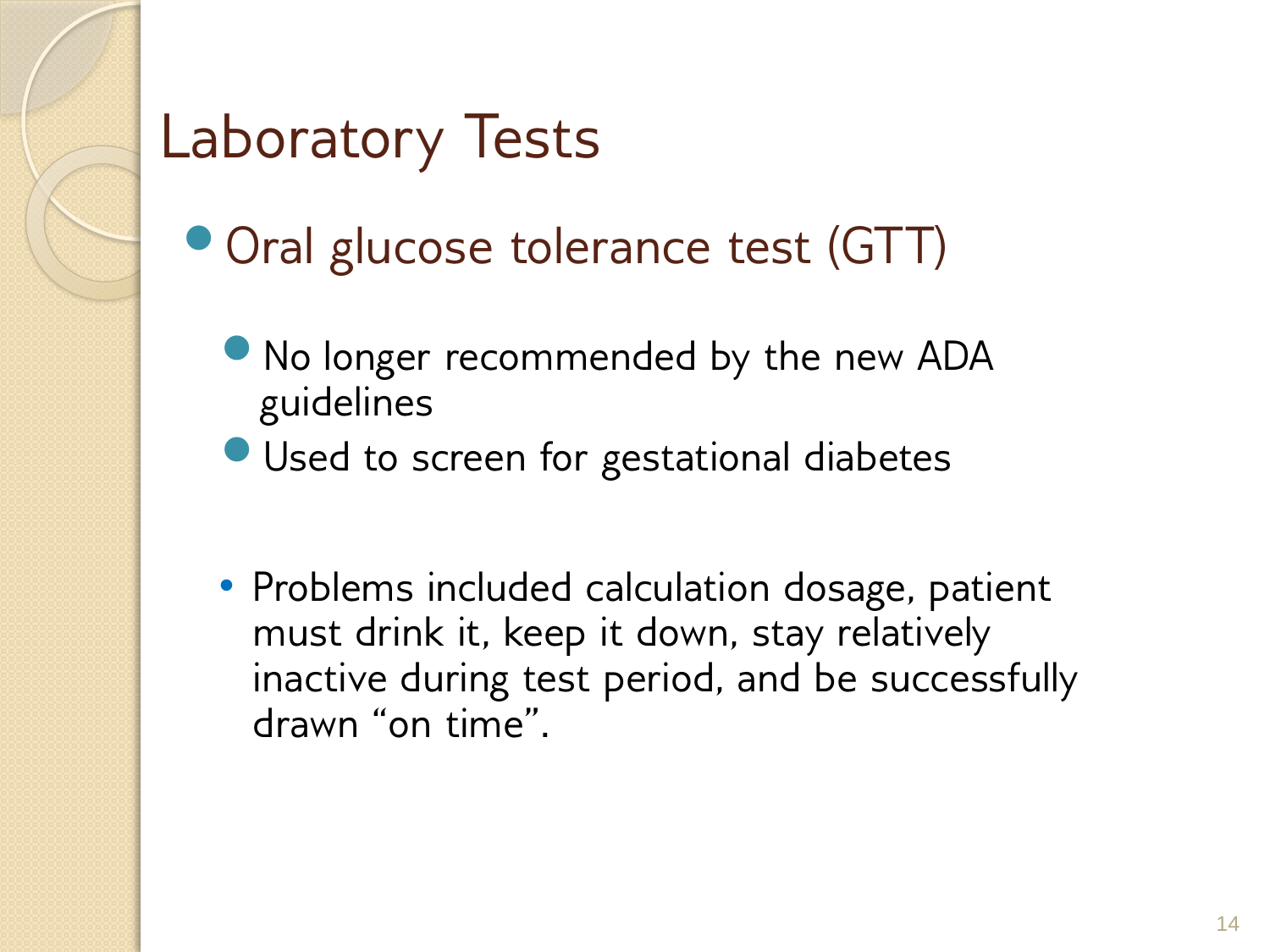

# Laboratory Tests
Oral glucose tolerance test (GTT)

No longer recommended by the new ADA guidelines
Used to screen for gestational diabetes

Problems included calculation dosage, patient must drink it, keep it down, stay relatively inactive during test period, and be successfully drawn “on time”.

14